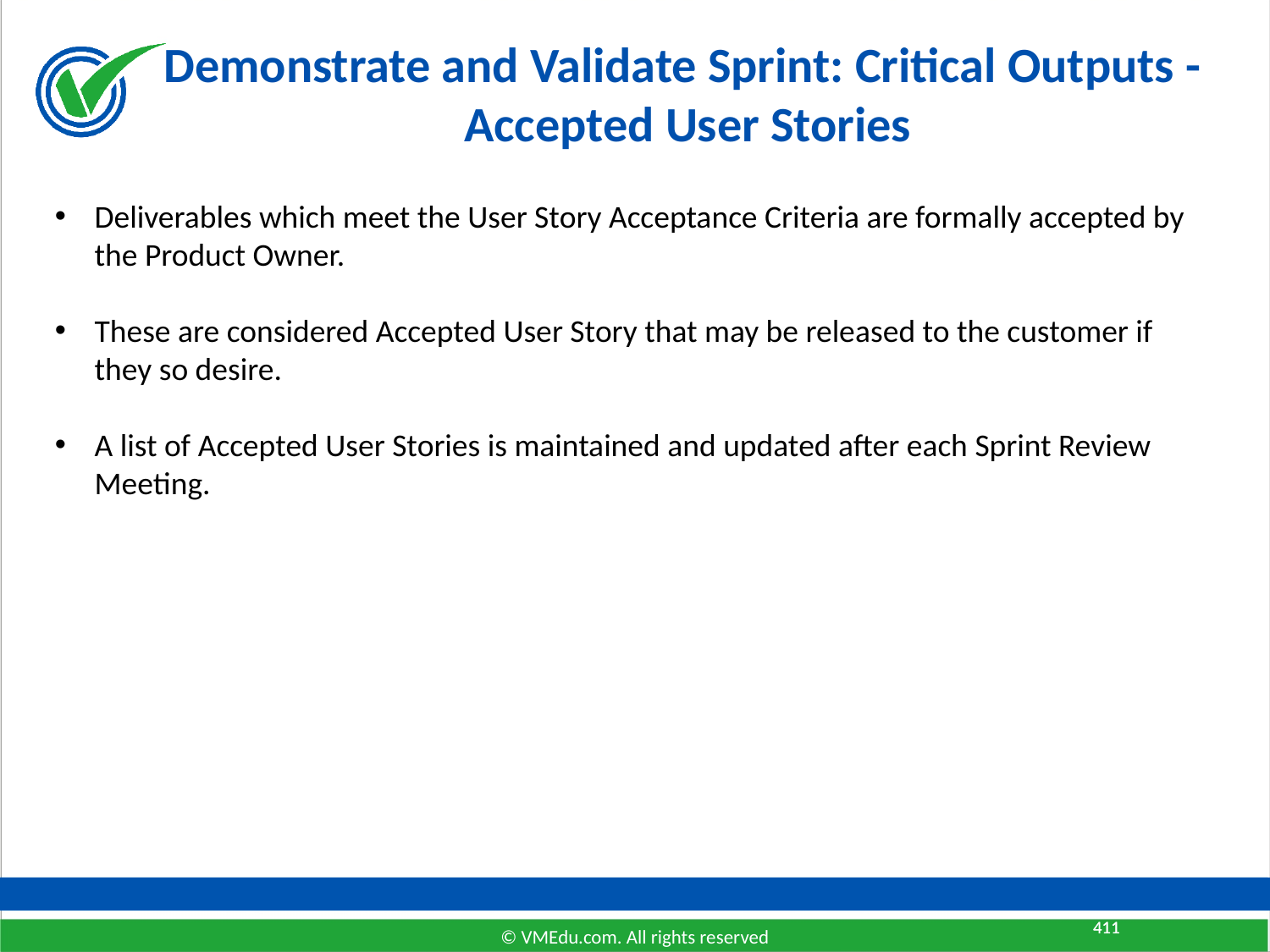

# Demonstrate and Validate Sprint: Critical Outputs -  Accepted User Stories
Deliverables which meet the User Story Acceptance Criteria are formally accepted by the Product Owner.

These are considered Accepted User Story that may be released to the customer if they so desire.

A list of Accepted User Stories is maintained and updated after each Sprint Review Meeting.

411